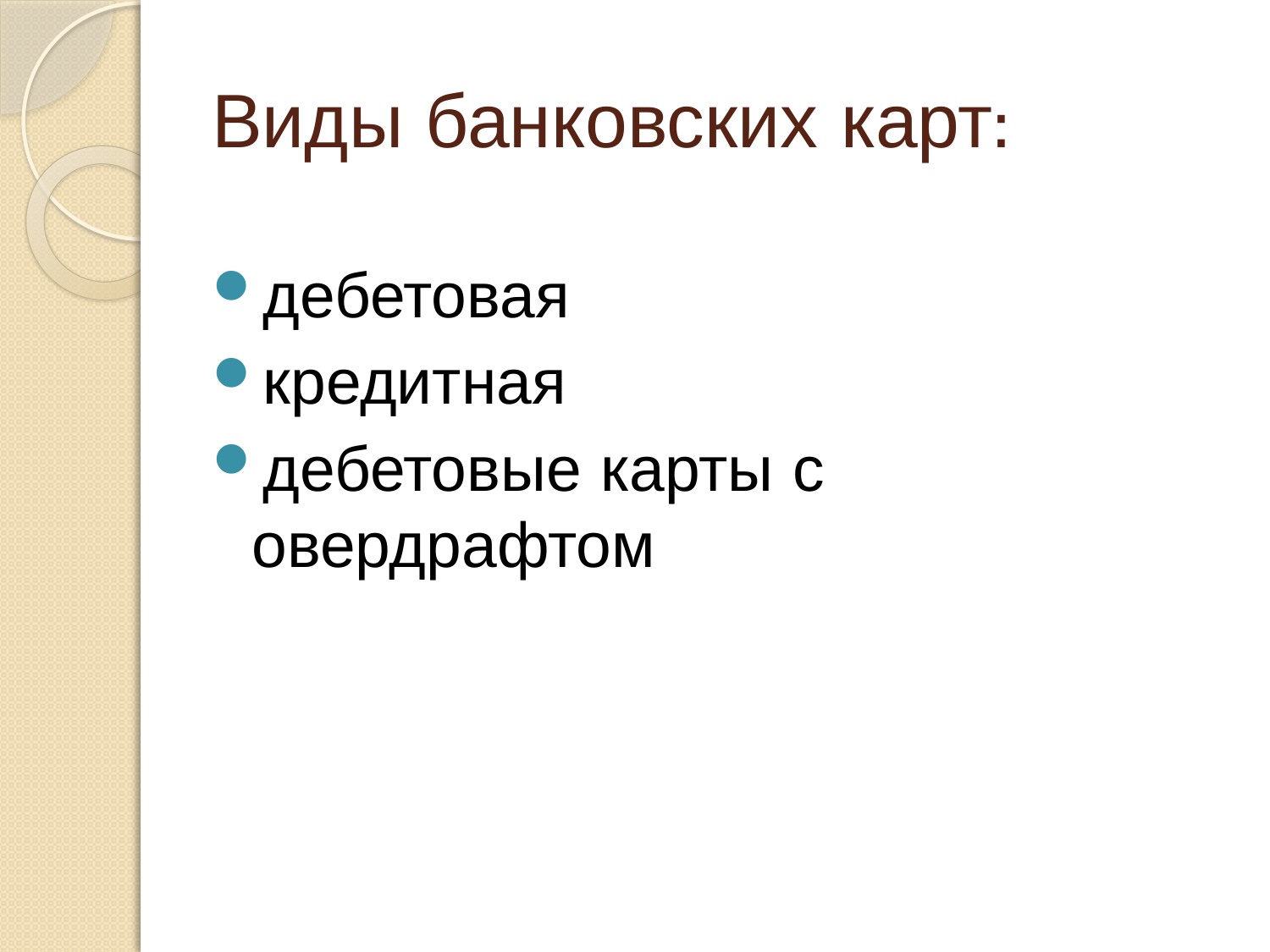

# Виды банковских карт:
дебетовая
кредитная
дебетовые карты с
овердрафтом